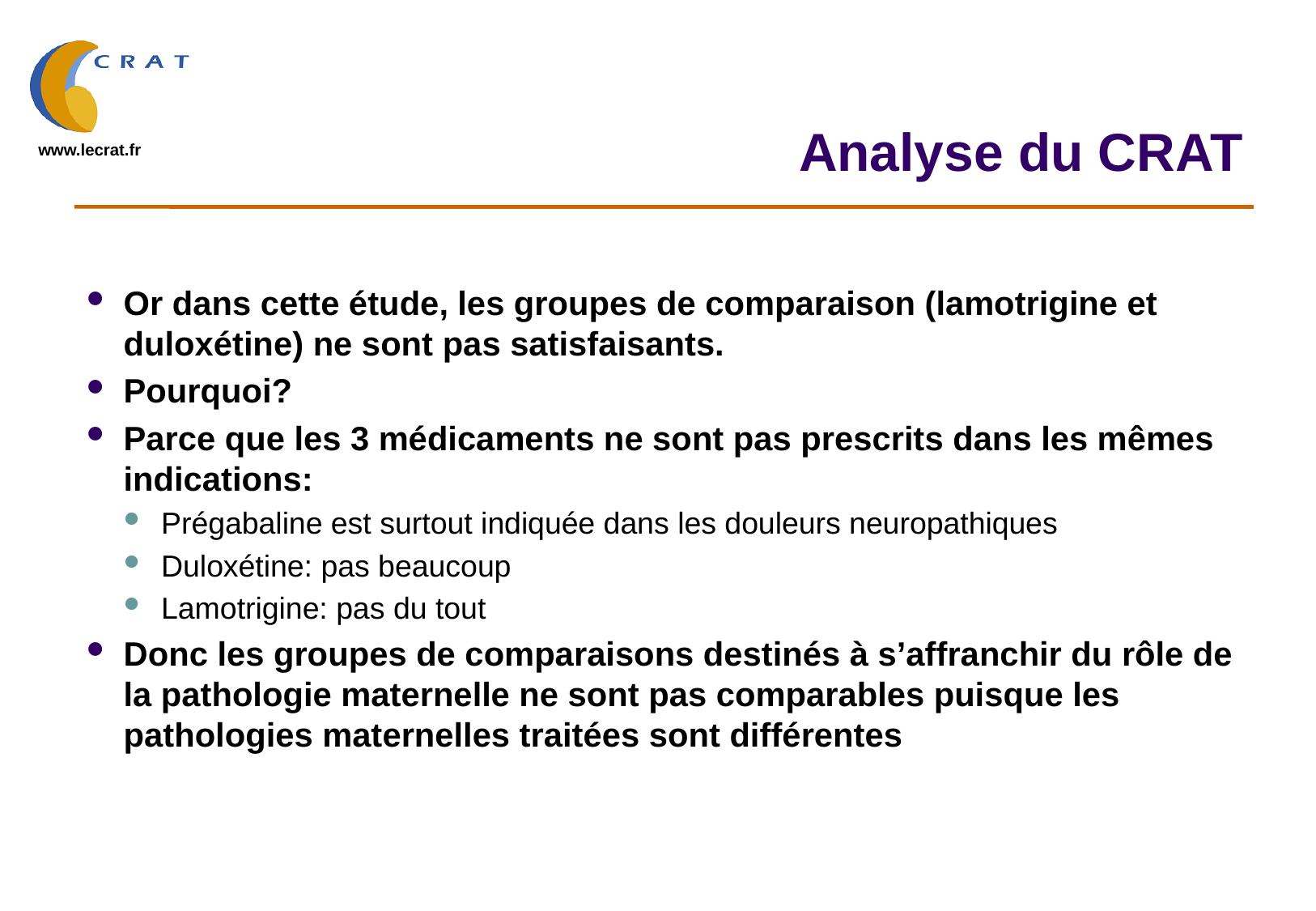

# Analyse du CRAT

Or dans cette étude, les groupes de comparaison (lamotrigine et duloxétine) ne sont pas satisfaisants.
Pourquoi?
Parce que les 3 médicaments ne sont pas prescrits dans les mêmes indications:
Prégabaline est surtout indiquée dans les douleurs neuropathiques
Duloxétine: pas beaucoup
Lamotrigine: pas du tout
Donc les groupes de comparaisons destinés à s’affranchir du rôle de la pathologie maternelle ne sont pas comparables puisque les pathologies maternelles traitées sont différentes